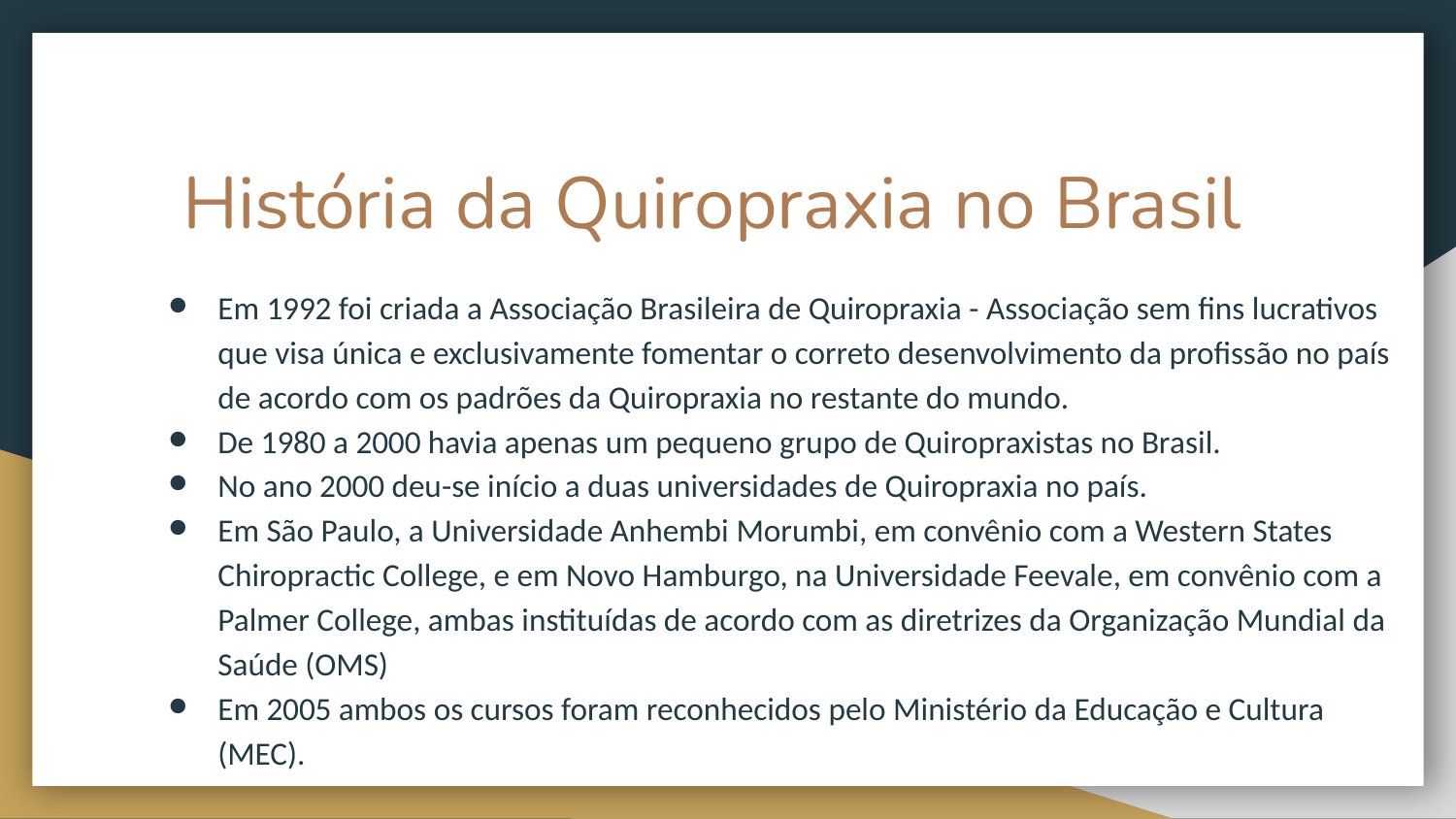

# História da Quiropraxia no Brasil
Em 1992 foi criada a Associação Brasileira de Quiropraxia - Associação sem fins lucrativos que visa única e exclusivamente fomentar o correto desenvolvimento da profissão no país de acordo com os padrões da Quiropraxia no restante do mundo.
De 1980 a 2000 havia apenas um pequeno grupo de Quiropraxistas no Brasil.
No ano 2000 deu-se início a duas universidades de Quiropraxia no país.
Em São Paulo, a Universidade Anhembi Morumbi, em convênio com a Western States Chiropractic College, e em Novo Hamburgo, na Universidade Feevale, em convênio com a Palmer College, ambas instituídas de acordo com as diretrizes da Organização Mundial da Saúde (OMS)
Em 2005 ambos os cursos foram reconhecidos pelo Ministério da Educação e Cultura (MEC).